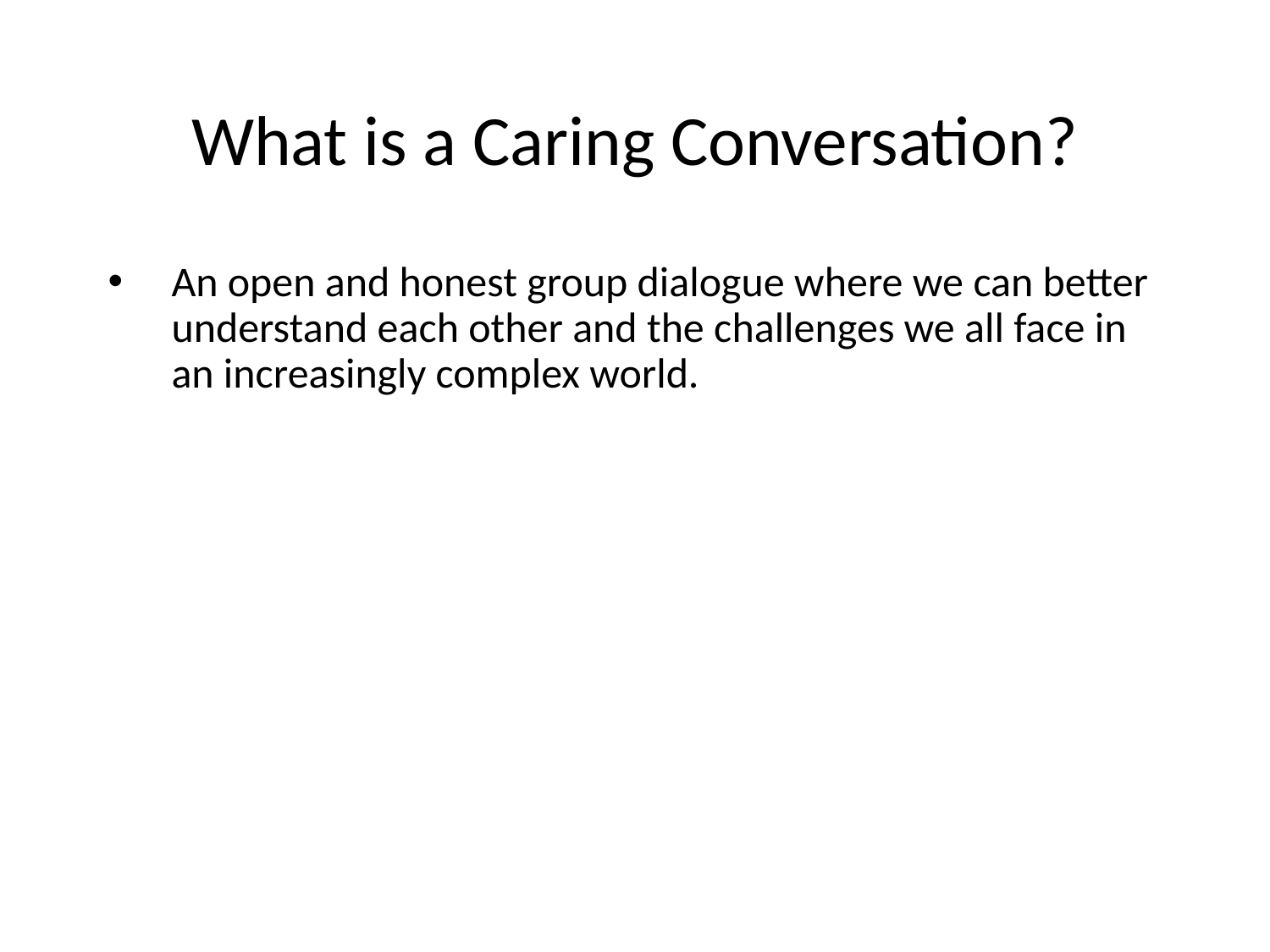

# What is a Caring Conversation?
An open and honest group dialogue where we can better understand each other and the challenges we all face in an increasingly complex world.